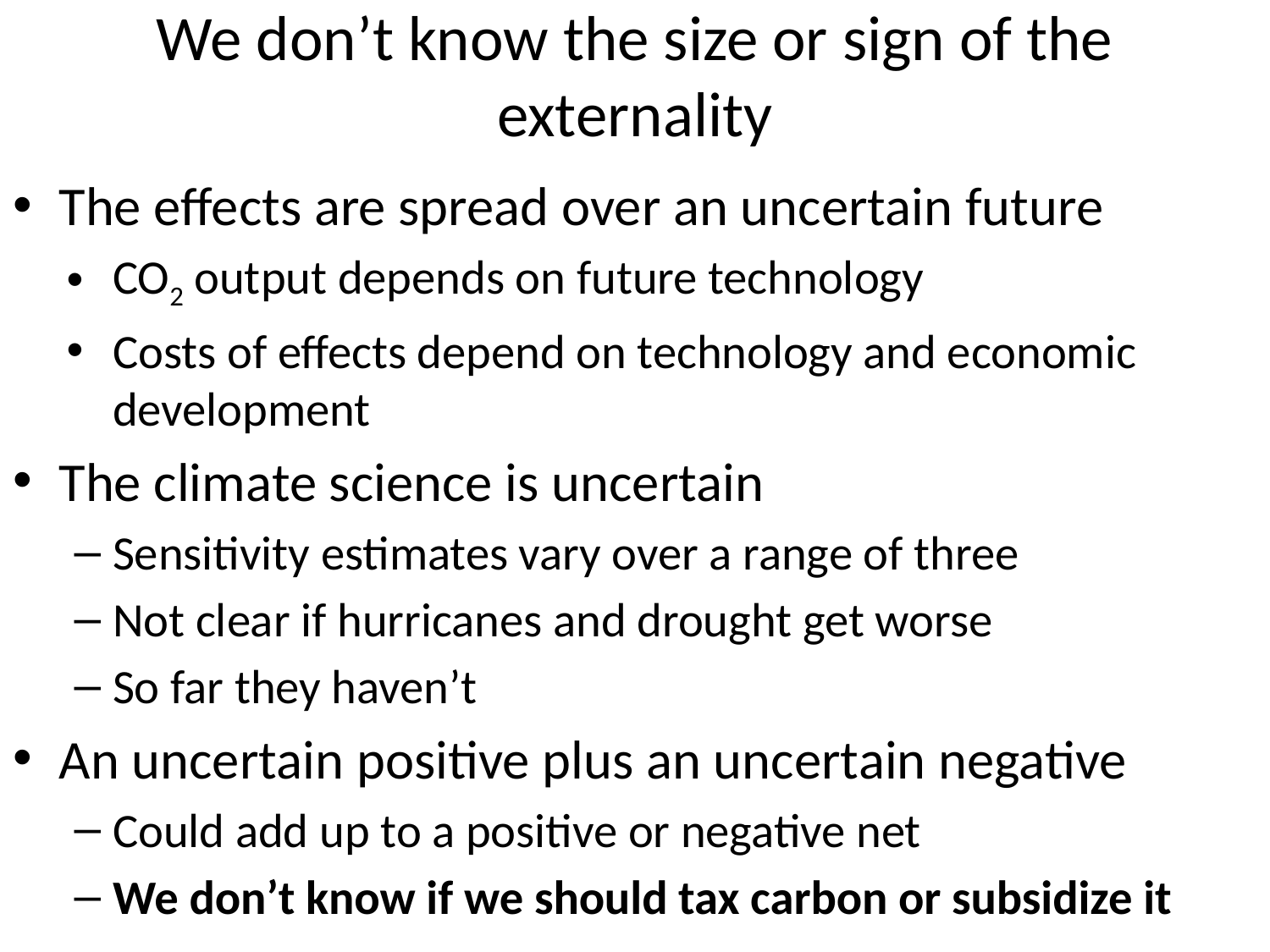

# We don’t know the size or sign of the externality
The effects are spread over an uncertain future
CO2 output depends on future technology
Costs of effects depend on technology and economic development
The climate science is uncertain
Sensitivity estimates vary over a range of three
Not clear if hurricanes and drought get worse
So far they haven’t
An uncertain positive plus an uncertain negative
Could add up to a positive or negative net
We don’t know if we should tax carbon or subsidize it